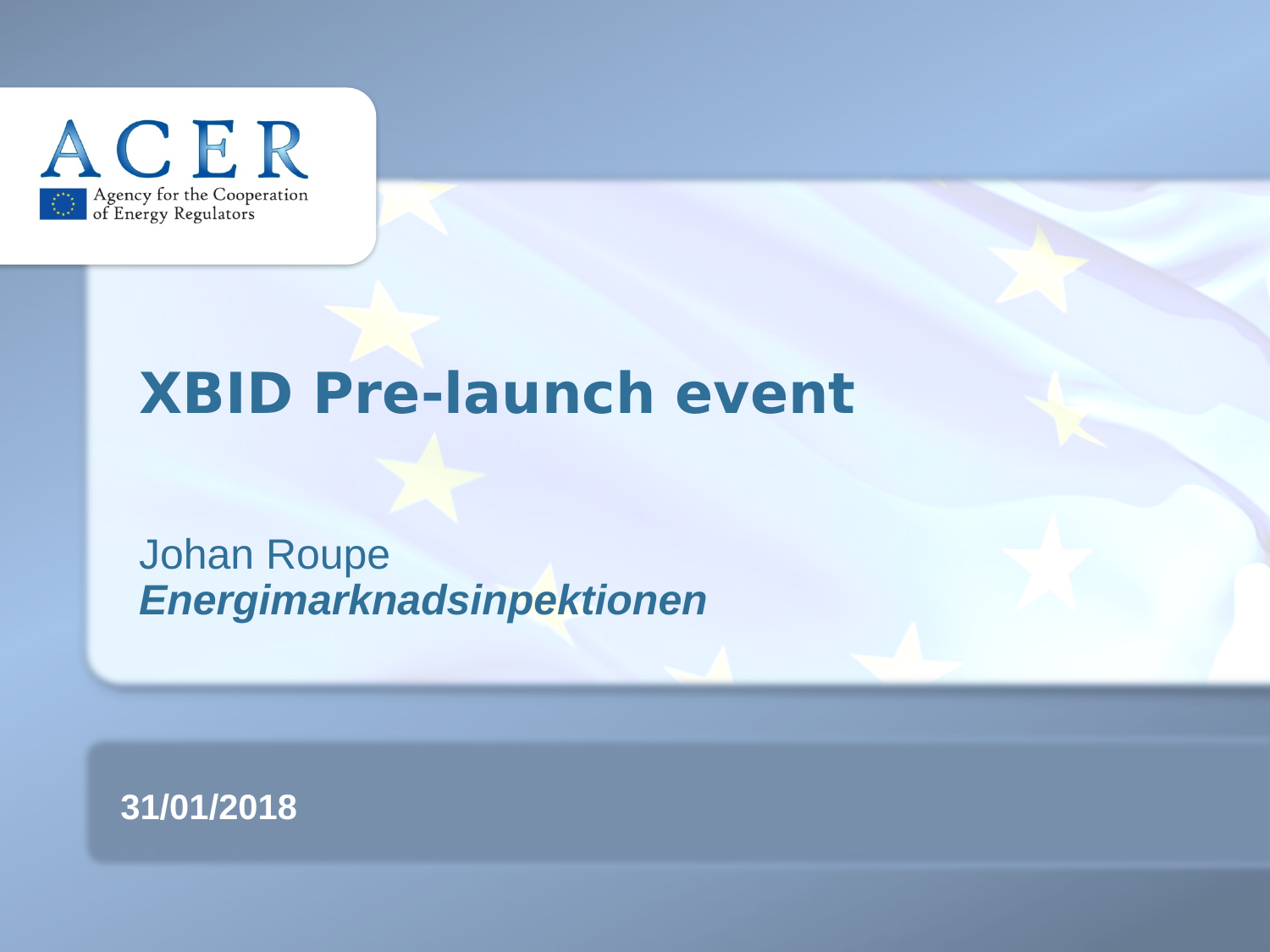

# XBID Pre-launch event Johan Roupe Energimarknadsinpektionen
31/01/2018